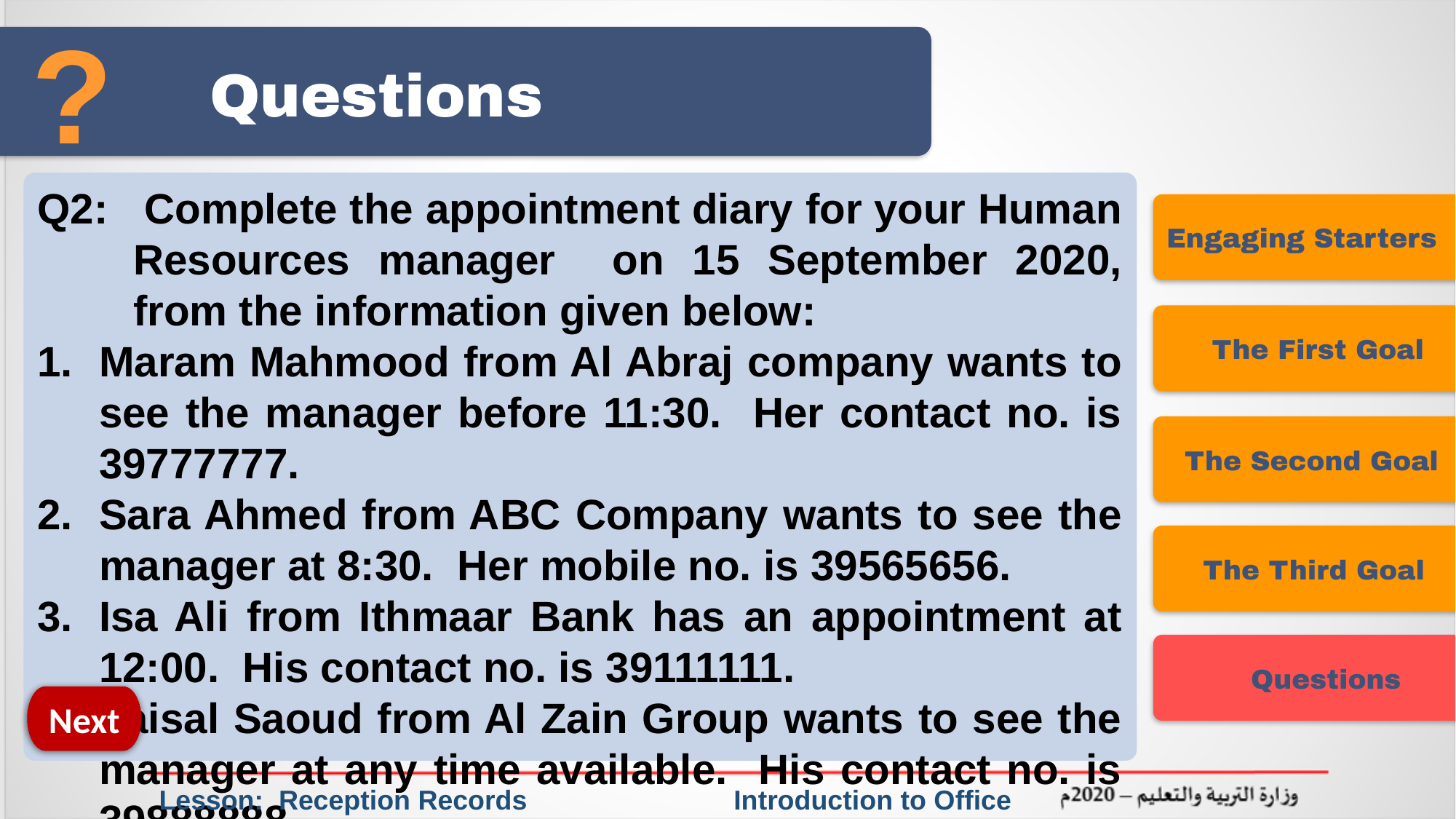

?

# Questions
Q2:   Complete the appointment diary for your Human Resources manager  on 15 September 2020, from the information given below:
Maram Mahmood from Al Abraj company wants to see the manager before 11:30.  Her contact no. is 39777777.
Sara Ahmed from ABC Company wants to see the manager at 8:30.  Her mobile no. is 39565656.
Isa Ali from Ithmaar Bank has an appointment at 12:00.  His contact no. is 39111111.
Faisal Saoud from Al Zain Group wants to see the manager at any time available.  His contact no. is 39888888.

Engaging Starters
     The First Goal
  The Second Goal
    The Third Goal
 Questions
Next
Lesson:  Reception Records                           Introduction to Office Management                   ادر 111